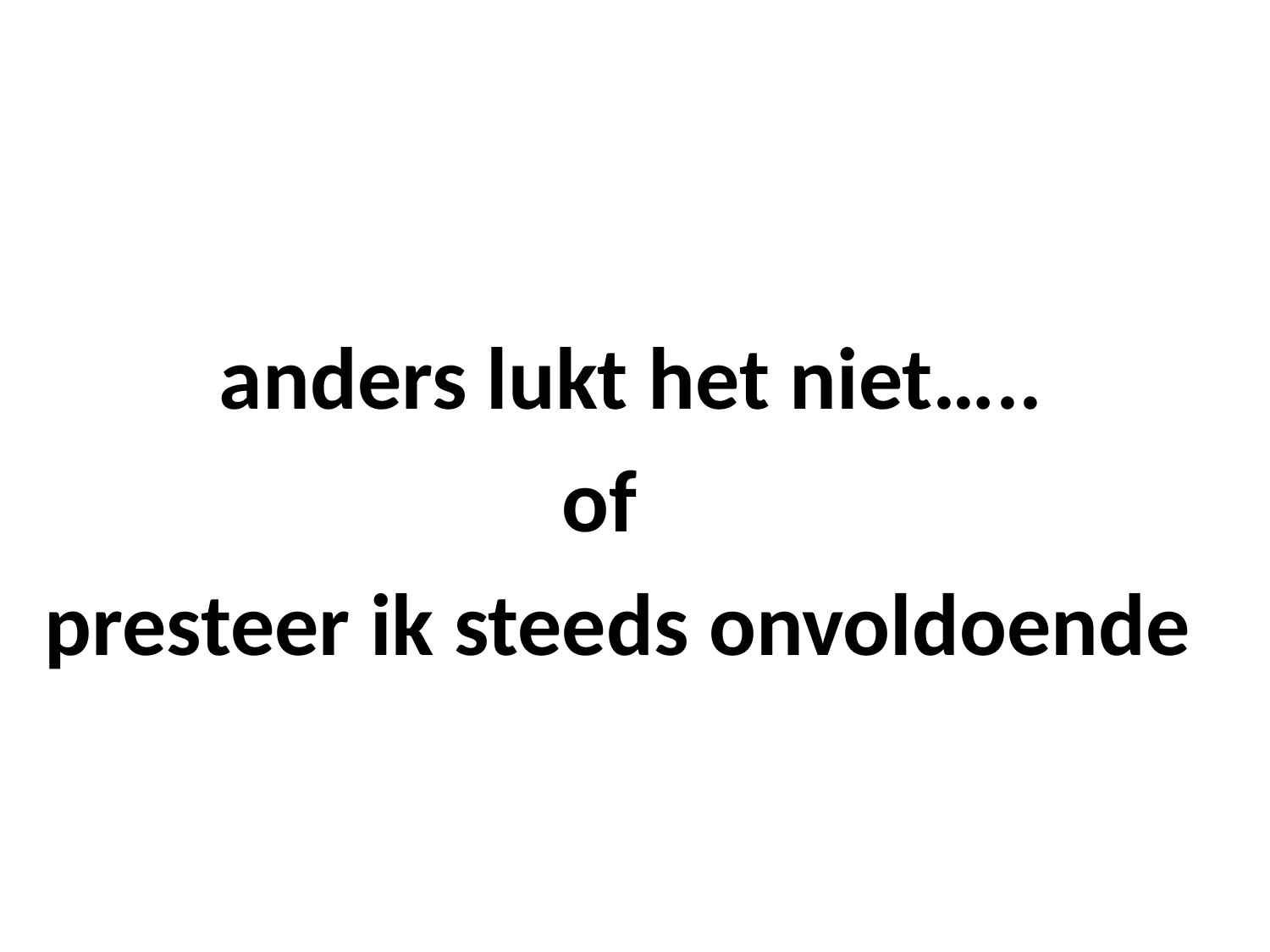

anders lukt het niet…..
                          of
presteer ik steeds onvoldoende